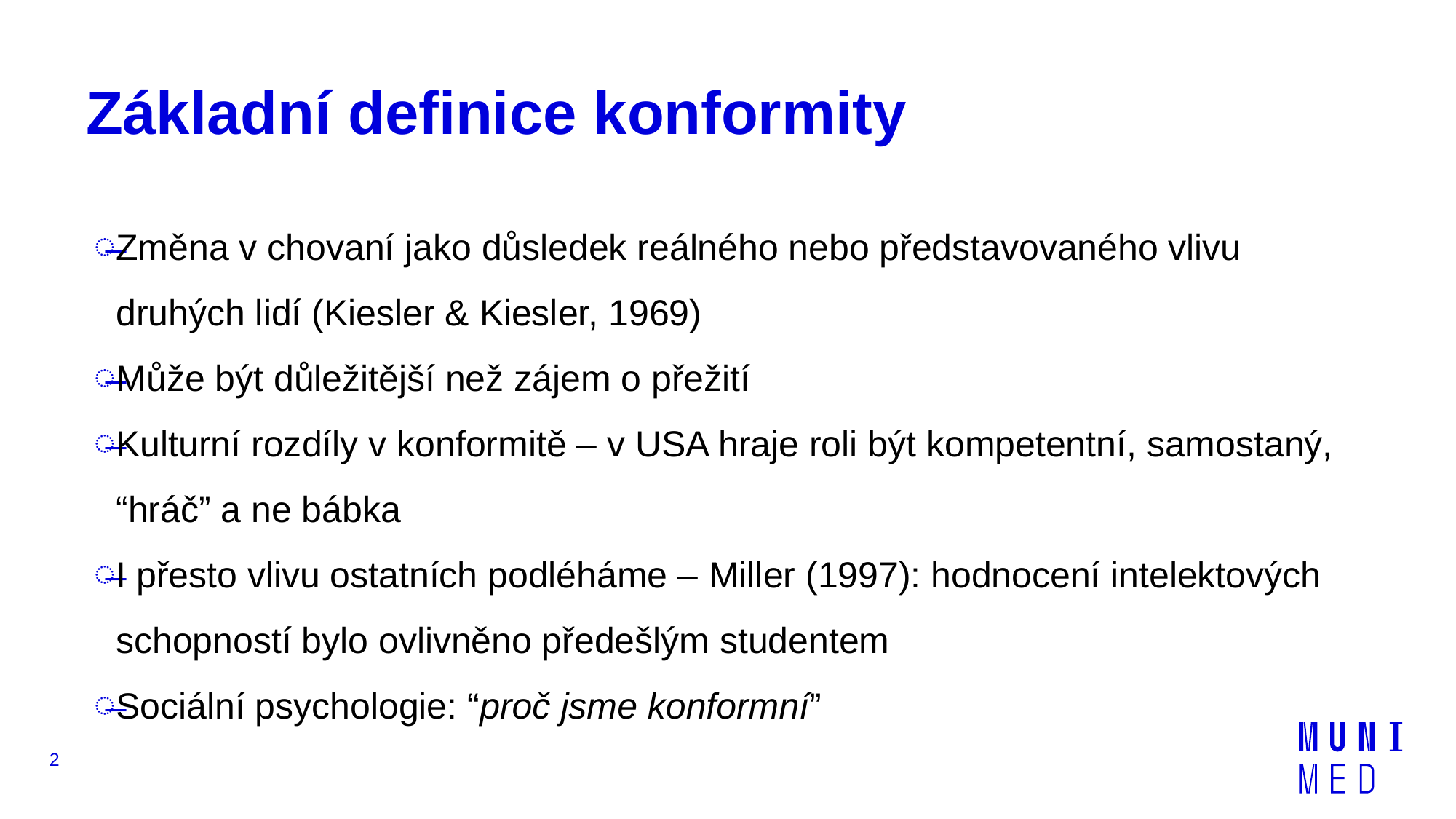

# Základní definice konformity
Změna v chovaní jako důsledek reálného nebo představovaného vlivu druhých lidí (Kiesler & Kiesler, 1969)
Může být důležitější než zájem o přežití
Kulturní rozdíly v konformitě – v USA hraje roli být kompetentní, samostaný, “hráč” a ne bábka
I přesto vlivu ostatních podléháme – Miller (1997): hodnocení intelektových schopností bylo ovlivněno předešlým studentem
Sociální psychologie: “proč jsme konformní”

2